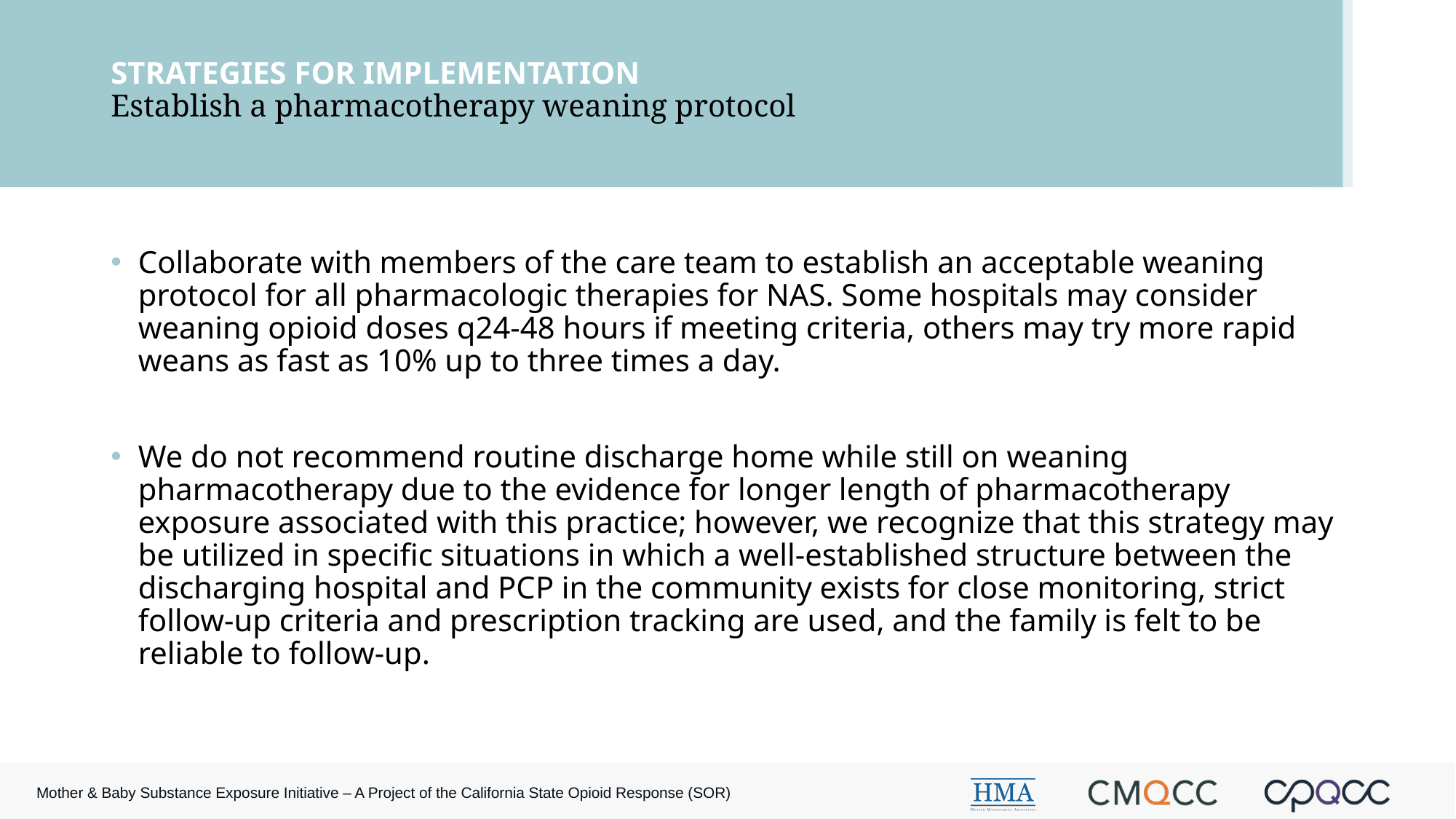

# STRATEGIES FOR IMPLEMENTATION Establish a pharmacotherapy weaning protocol
Collaborate with members of the care team to establish an acceptable weaning protocol for all pharmacologic therapies for NAS. Some hospitals may consider weaning opioid doses q24-48 hours if meeting criteria, others may try more rapid weans as fast as 10% up to three times a day.

We do not recommend routine discharge home while still on weaning pharmacotherapy due to the evidence for longer length of pharmacotherapy exposure associated with this practice; however, we recognize that this strategy may be utilized in specific situations in which a well-established structure between the discharging hospital and PCP in the community exists for close monitoring, strict follow-up criteria and prescription tracking are used, and the family is felt to be reliable to follow-up.